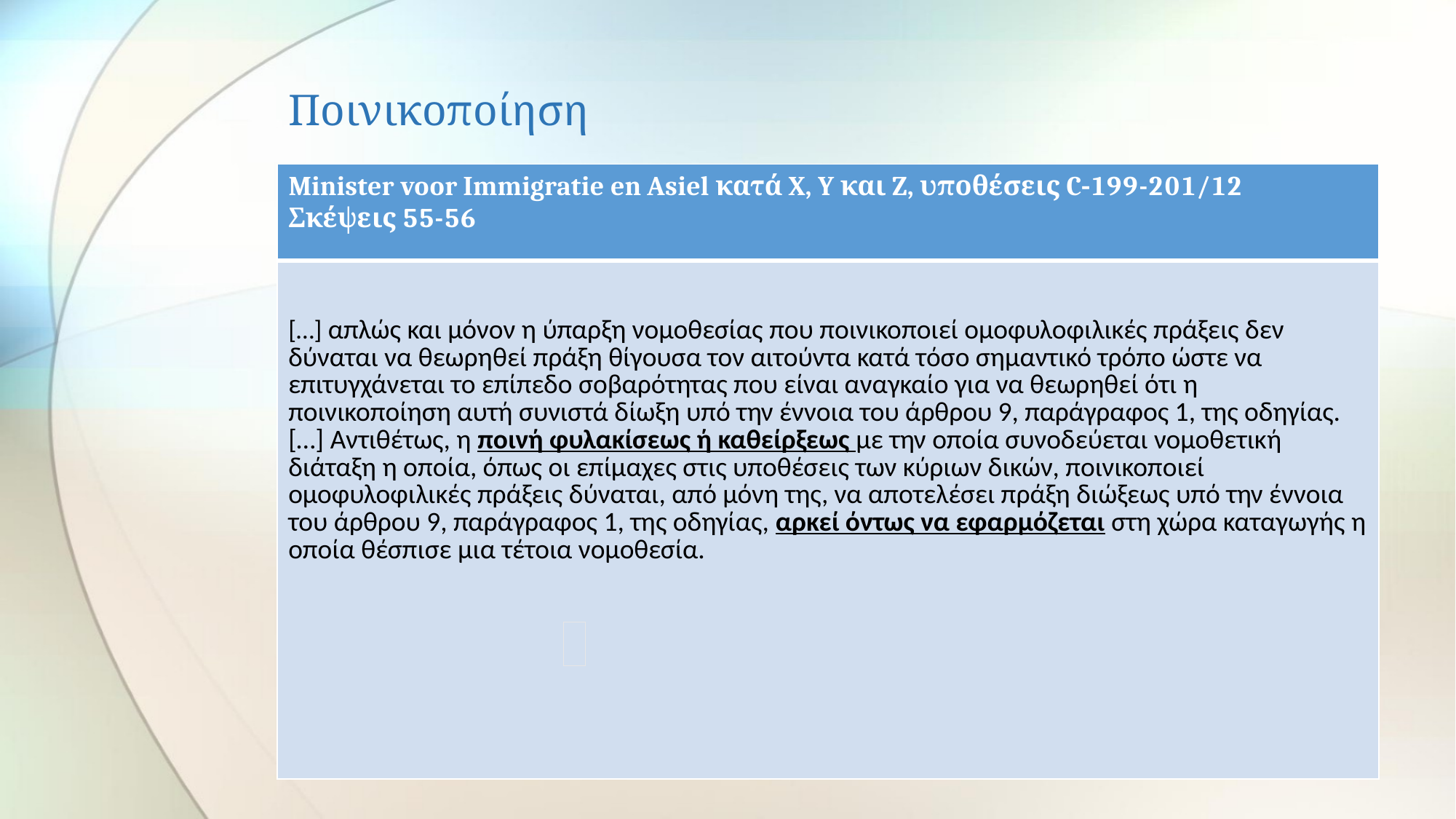

# Ποινικοποίηση
| Minister voor Immigratie en Asiel κατά X, Y και Z, υποθέσεις C‑199-201/12 Σκέψεις 55-56 |
| --- |
| […] απλώς και μόνον η ύπαρξη νομοθεσίας που ποινικοποιεί ομοφυλοφιλικές πράξεις δεν δύναται να θεωρηθεί πράξη θίγουσα τον αιτούντα κατά τόσο σημαντικό τρόπο ώστε να επιτυγχάνεται το επίπεδο σοβαρότητας που είναι αναγκαίο για να θεωρηθεί ότι η ποινικοποίηση αυτή συνιστά δίωξη υπό την έννοια του άρθρου 9, παράγραφος 1, της οδηγίας. […] Αντιθέτως, η ποινή φυλακίσεως ή καθείρξεως με την οποία συνοδεύεται νομοθετική διάταξη η οποία, όπως οι επίμαχες στις υποθέσεις των κύριων δικών, ποινικοποιεί ομοφυλοφιλικές πράξεις δύναται, από μόνη της, να αποτελέσει πράξη διώξεως υπό την έννοια του άρθρου 9, παράγραφος 1, της οδηγίας, αρκεί όντως να εφαρμόζεται στη χώρα καταγωγής η οποία θέσπισε μια τέτοια νομοθεσία. |